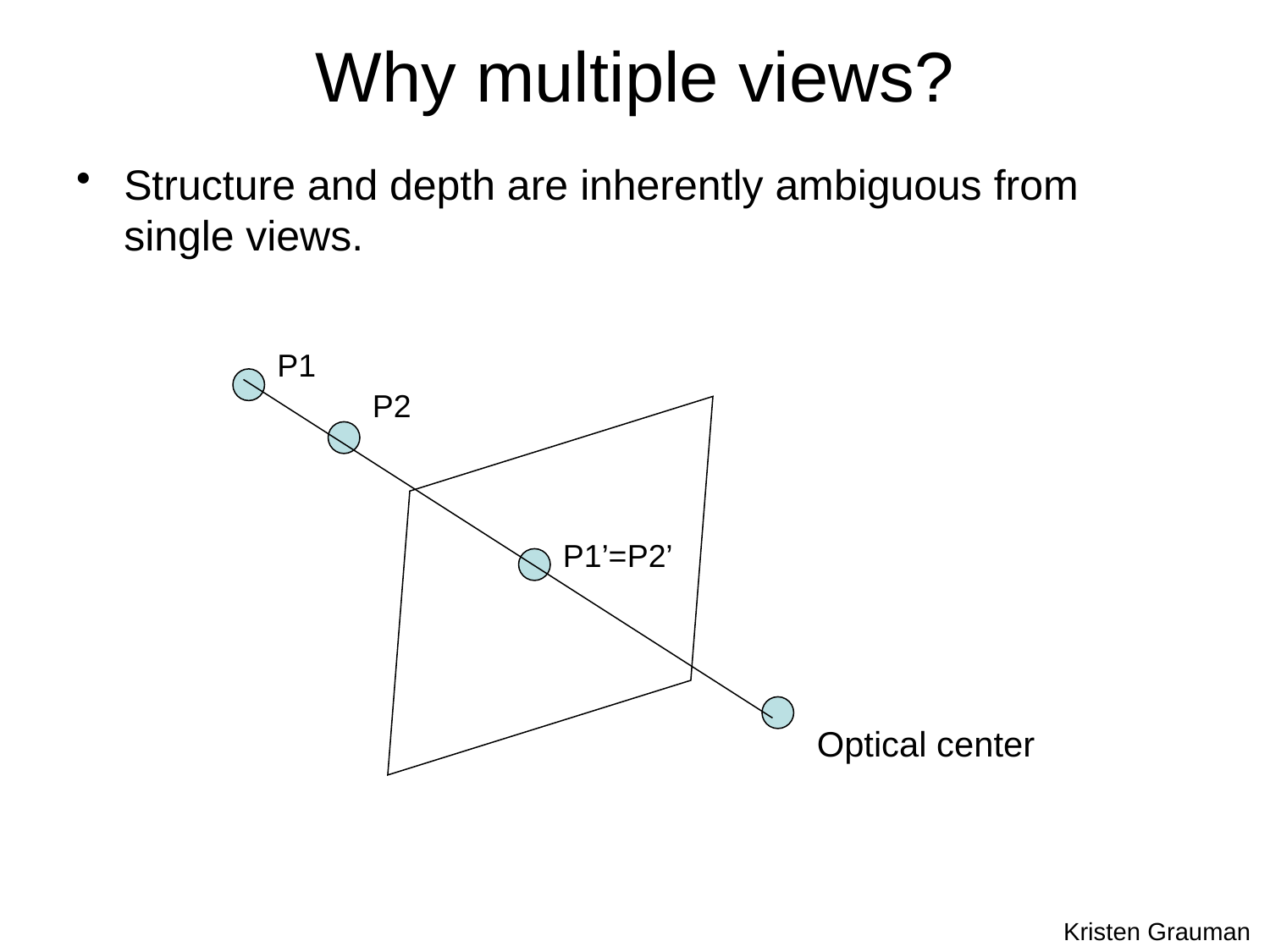

# Why multiple views?
Structure and depth are inherently ambiguous from single views.
P1

P2

P1’=P2’

Optical center
Kristen Grauman